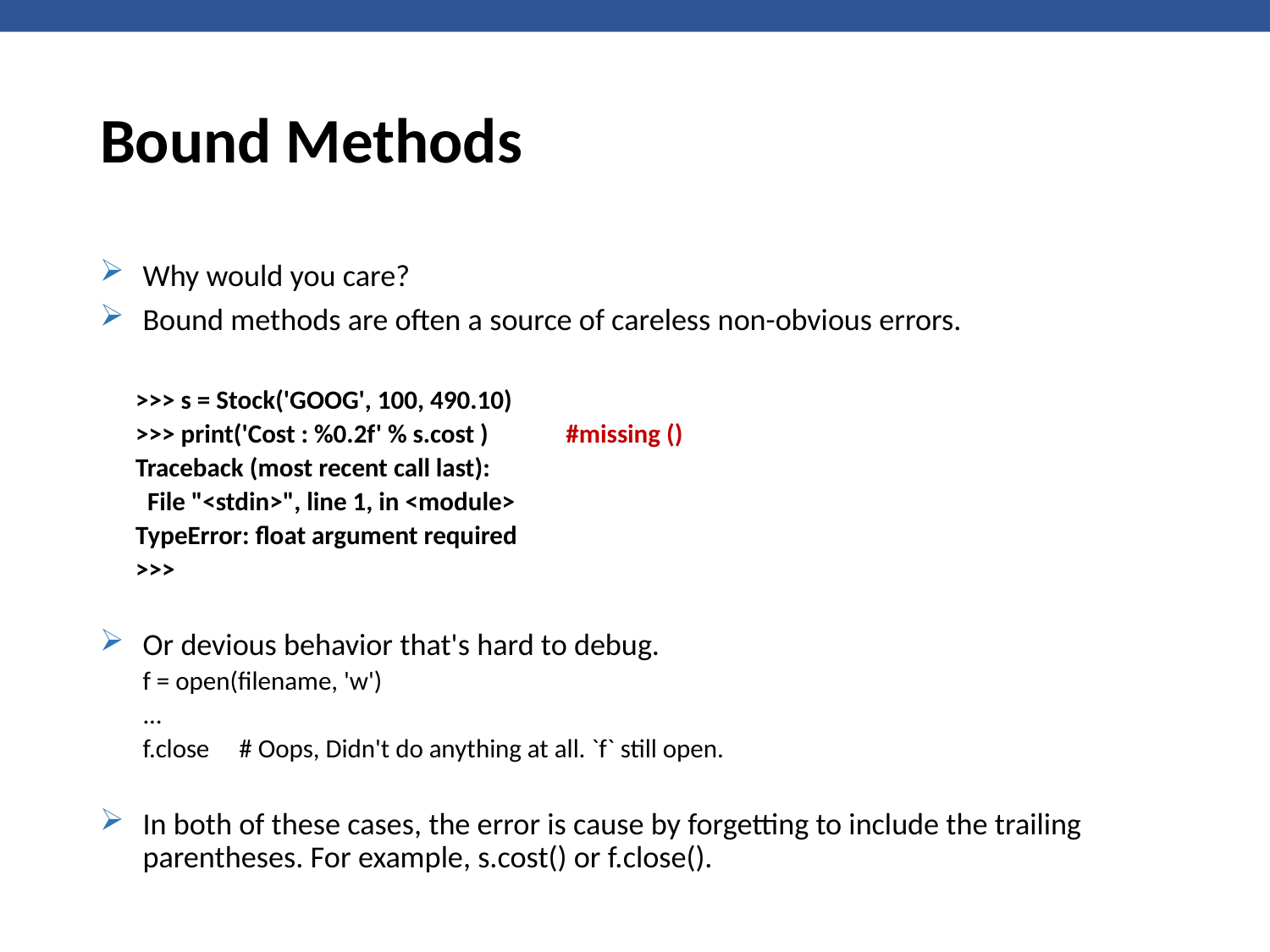

# Bound Methods
Why would you care?
Bound methods are often a source of careless non-obvious errors.

>>> s = Stock('GOOG', 100, 490.10)
>>> print('Cost : %0.2f' % s.cost )             #missing ()
Traceback (most recent call last):
  File "<stdin>", line 1, in <module>
TypeError: float argument required
>>>

Or devious behavior that's hard to debug.
f = open(filename, 'w')
...
f.close     # Oops, Didn't do anything at all. `f` still open.

In both of these cases, the error is cause by forgetting to include the trailing parentheses. For example, s.cost() or f.close().